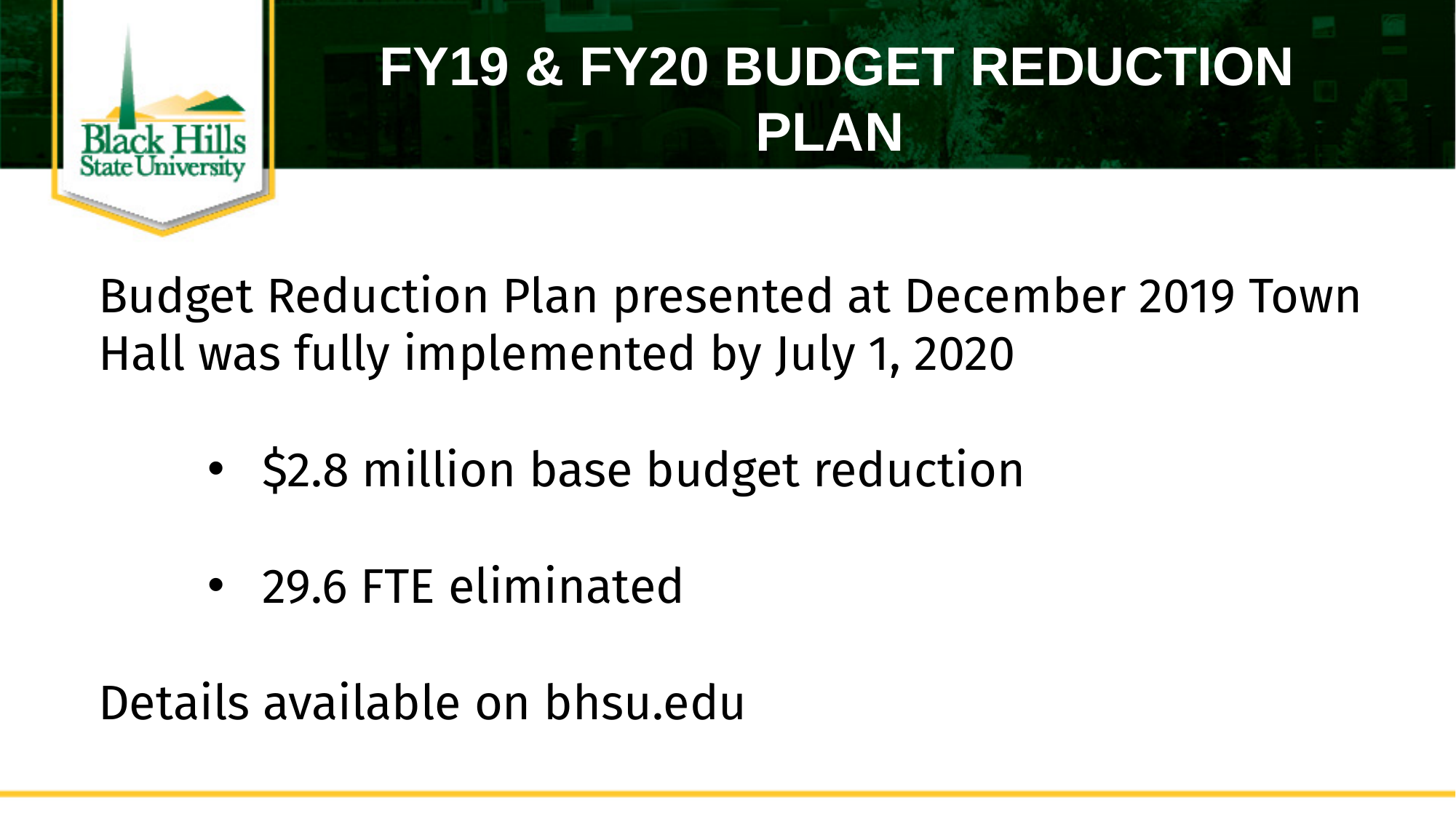

FY19 & FY20 Budget reduction Plan
Budget Reduction Plan presented at December 2019 Town Hall was fully implemented by July 1, 2020

$2.8 million base budget reduction

29.6 FTE eliminated

Details available on bhsu.edu